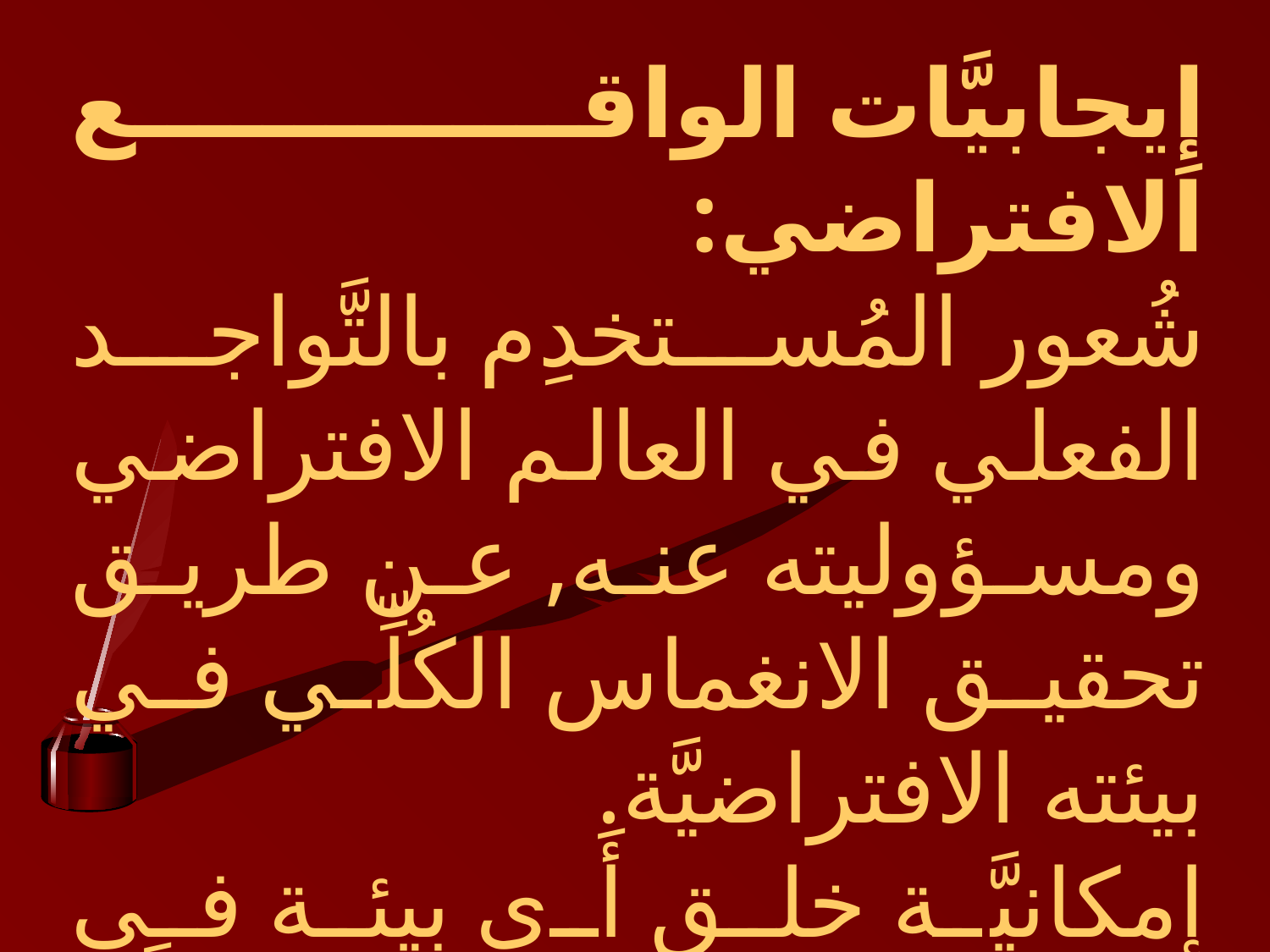

إِيجابيَّات الواقع الافتراضي:
شُعور المُستخدِم بالتَّواجد الفعلي في العالم الافتراضي ومسؤوليته عنه, عن طريق تحقيق الانغماس الكُلِّي في بيئته الافتراضيَّة.
إِمكانيَّة خلق أَي بيئة في النِّظام مهما كانت خياليَّة أَو صعبة التَّحقيق في الواقع أَو حتَّى مُستحيلة.